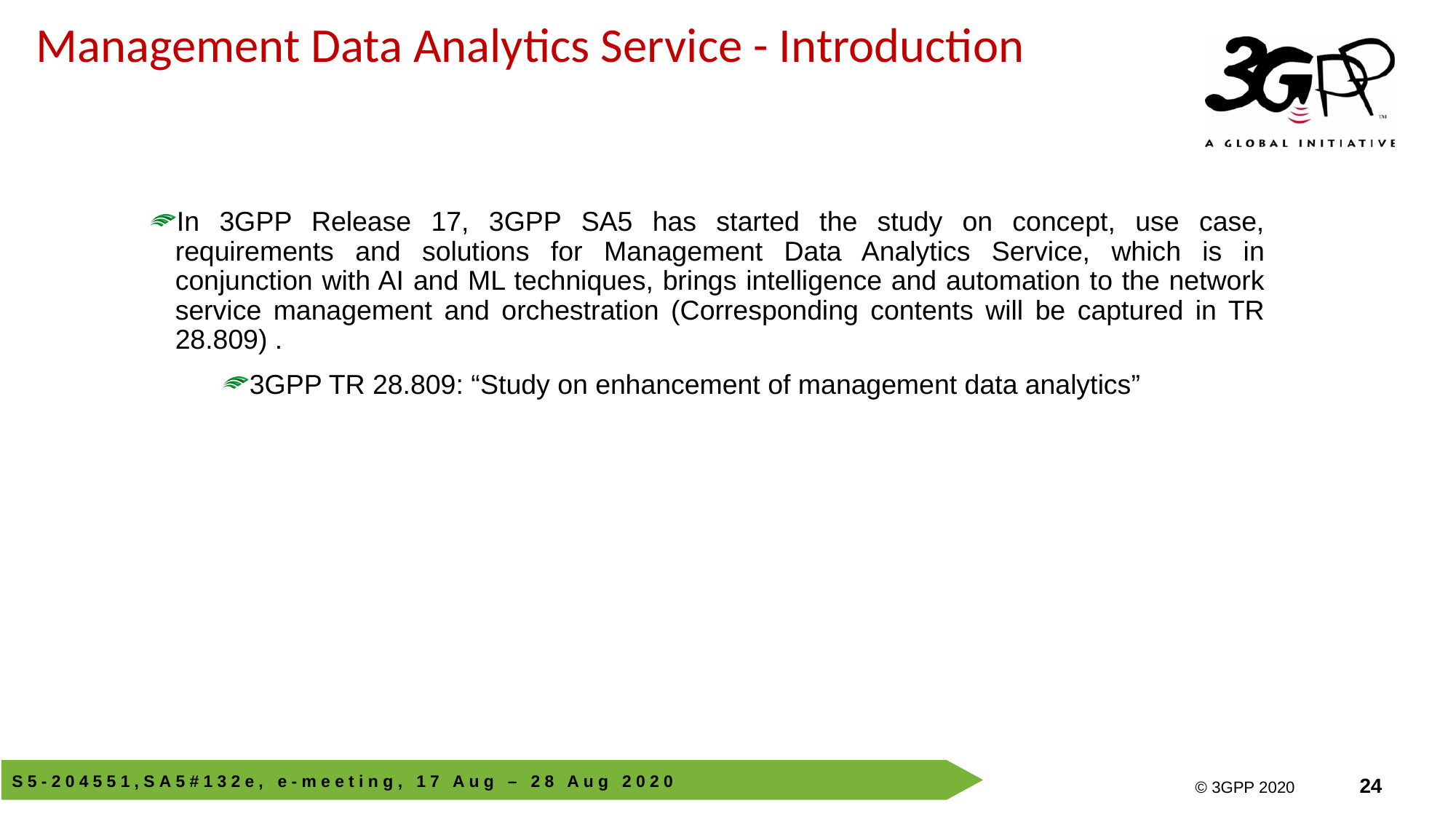

Management Data Analytics Service - Introduction
In 3GPP Release 17, 3GPP SA5 has started the study on concept, use case, requirements and solutions for Management Data Analytics Service, which is in conjunction with AI and ML techniques, brings intelligence and automation to the network service management and orchestration (Corresponding contents will be captured in TR 28.809) .
3GPP TR 28.809: “Study on enhancement of management data analytics”